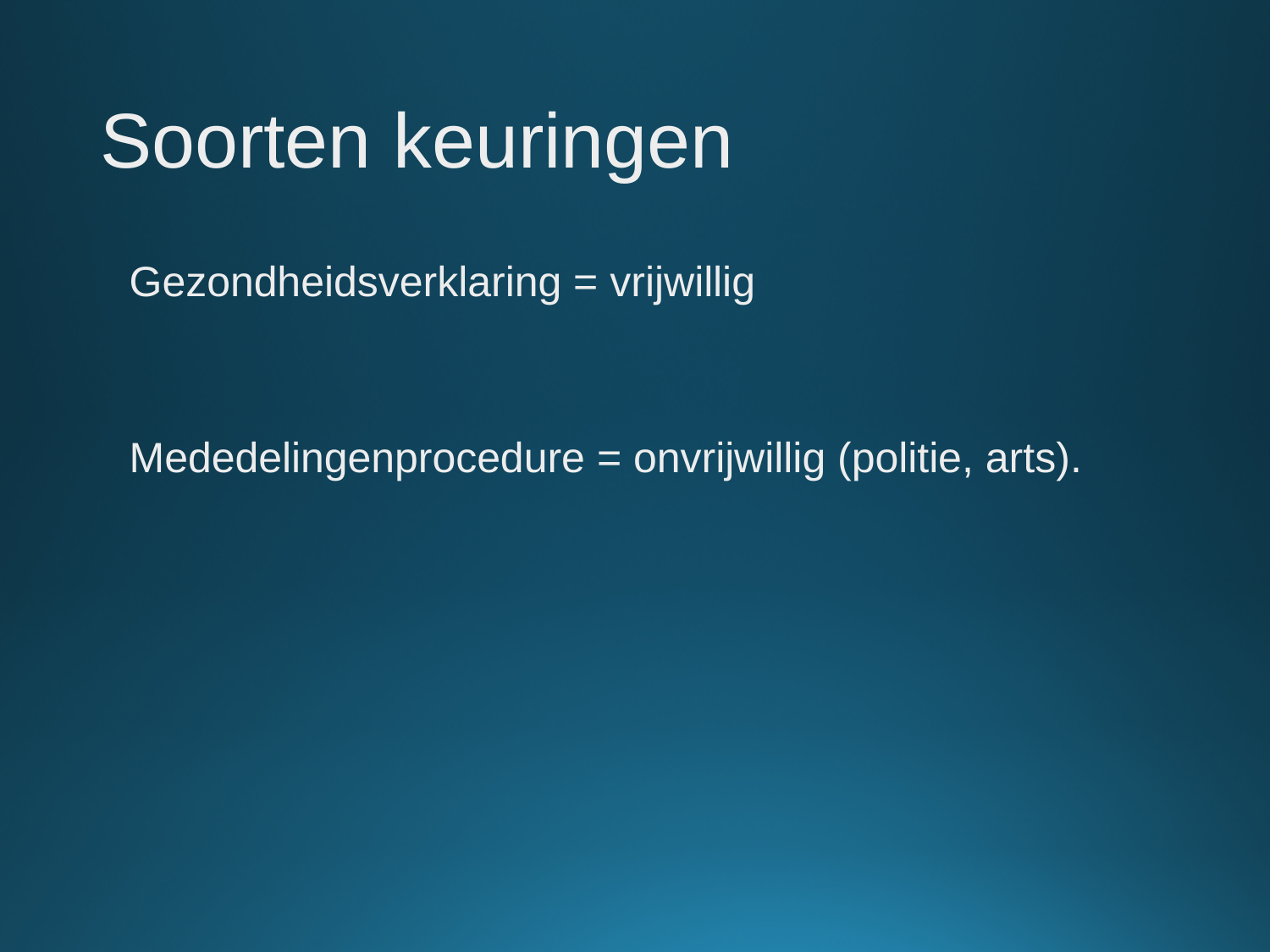

# Soorten keuringen
Gezondheidsverklaring = vrijwillig

Mededelingenprocedure = onvrijwillig (politie, arts).